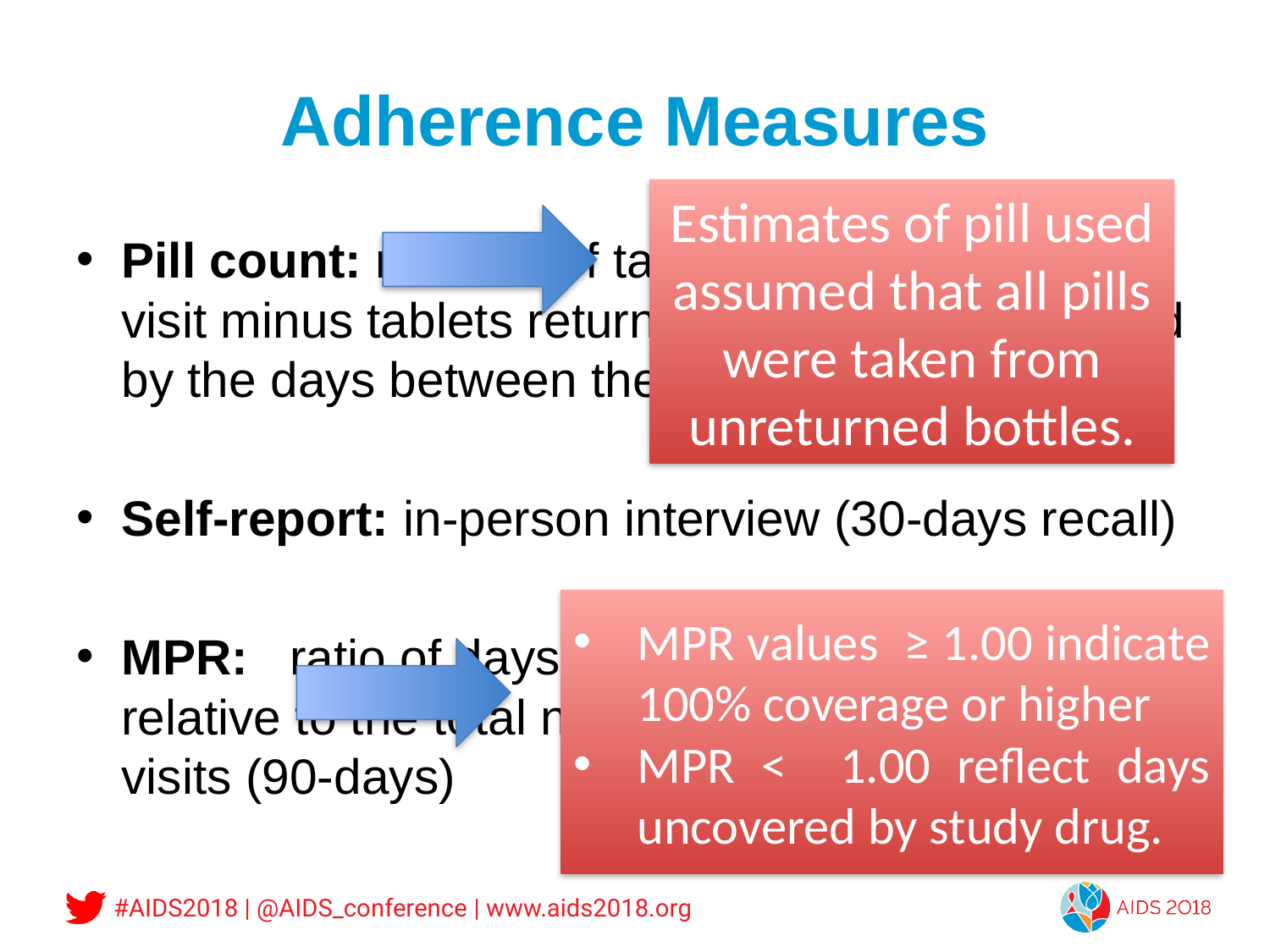

# Adherence Measures

Estimates of pill used assumed that all pills were taken from unreturned bottles.
Pill count: number of tablets dispensed in prior visit minus tablets returned at study visit, divided by the days between the two visits (90-days).

Self-report: in-person interview (30-days recall)

MPR:   ratio of days “covered” by a dispensation relative to the total number of days between visits (90-days)

MPR values  ≥ 1.00 indicate 100% coverage or higher
MPR <  1.00 reflect days uncovered by study drug.